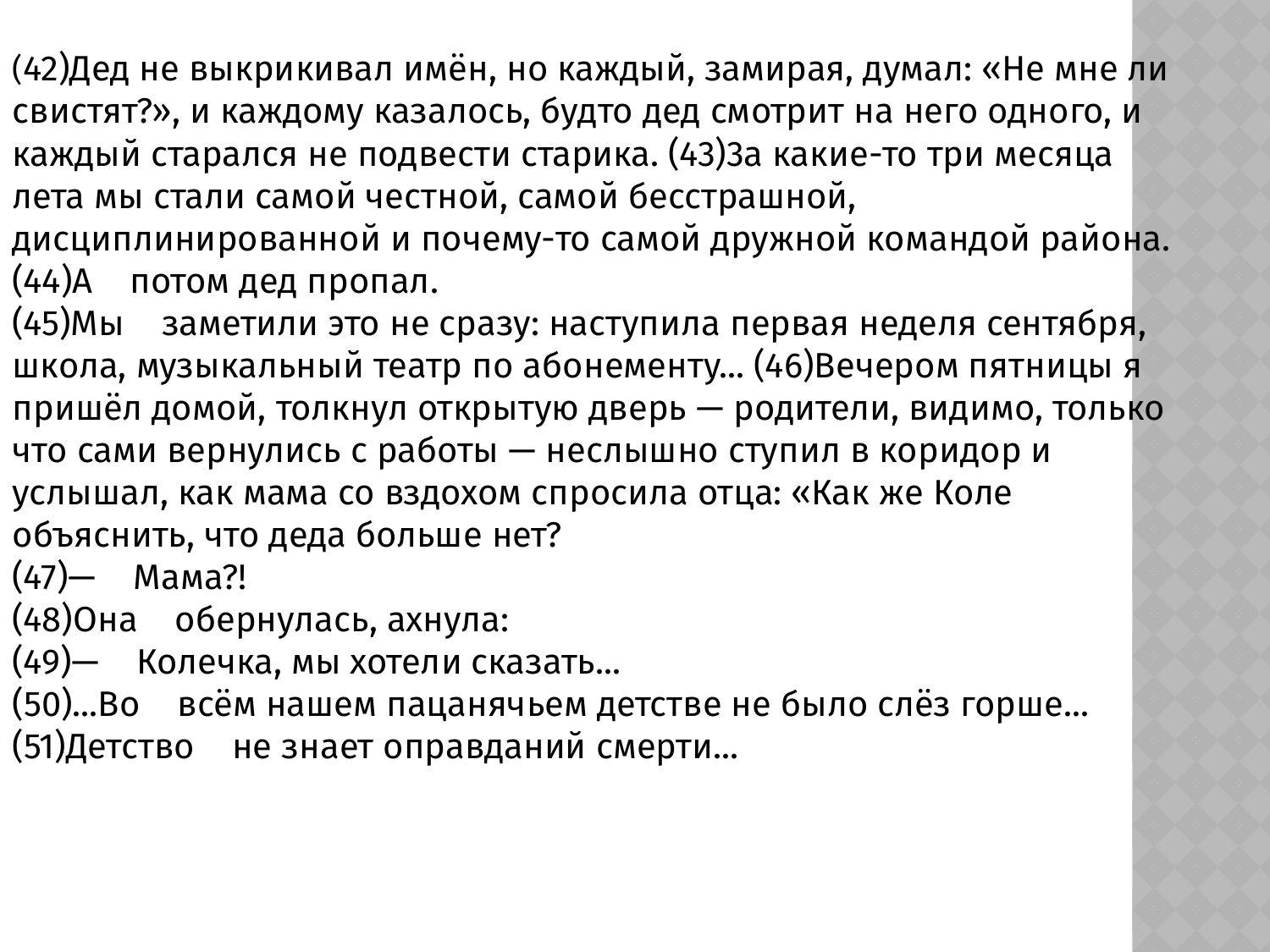

(42)Дед не выкрикивал имён, но каждый, замирая, думал: «Не мне ли свистят?», и каждому казалось, будто дед смотрит на него одного, и каждый старался не подвести старика. (43)3а какие-то три месяца лета мы стали самой честной, самой бесстрашной, дисциплинированной и почему-то самой дружной командой района.
(44)А    потом дед пропал.
(45)Мы    заметили это не сразу: наступила первая неделя сентября, школа, музыкальный театр по абонементу... (46)Вечером пятницы я пришёл домой, толкнул открытую дверь — родители, видимо, только что сами вернулись с работы — неслышно ступил в коридор и услышал, как мама со вздохом спросила отца: «Как же Коле объяснить, что деда больше нет?
(47)—    Мама?!
(48)Она    обернулась, ахнула:
(49)—    Колечка, мы хотели сказать...
(50)...Во    всём нашем пацанячьем детстве не было слёз горше...
(51)Детство    не знает оправданий смерти...